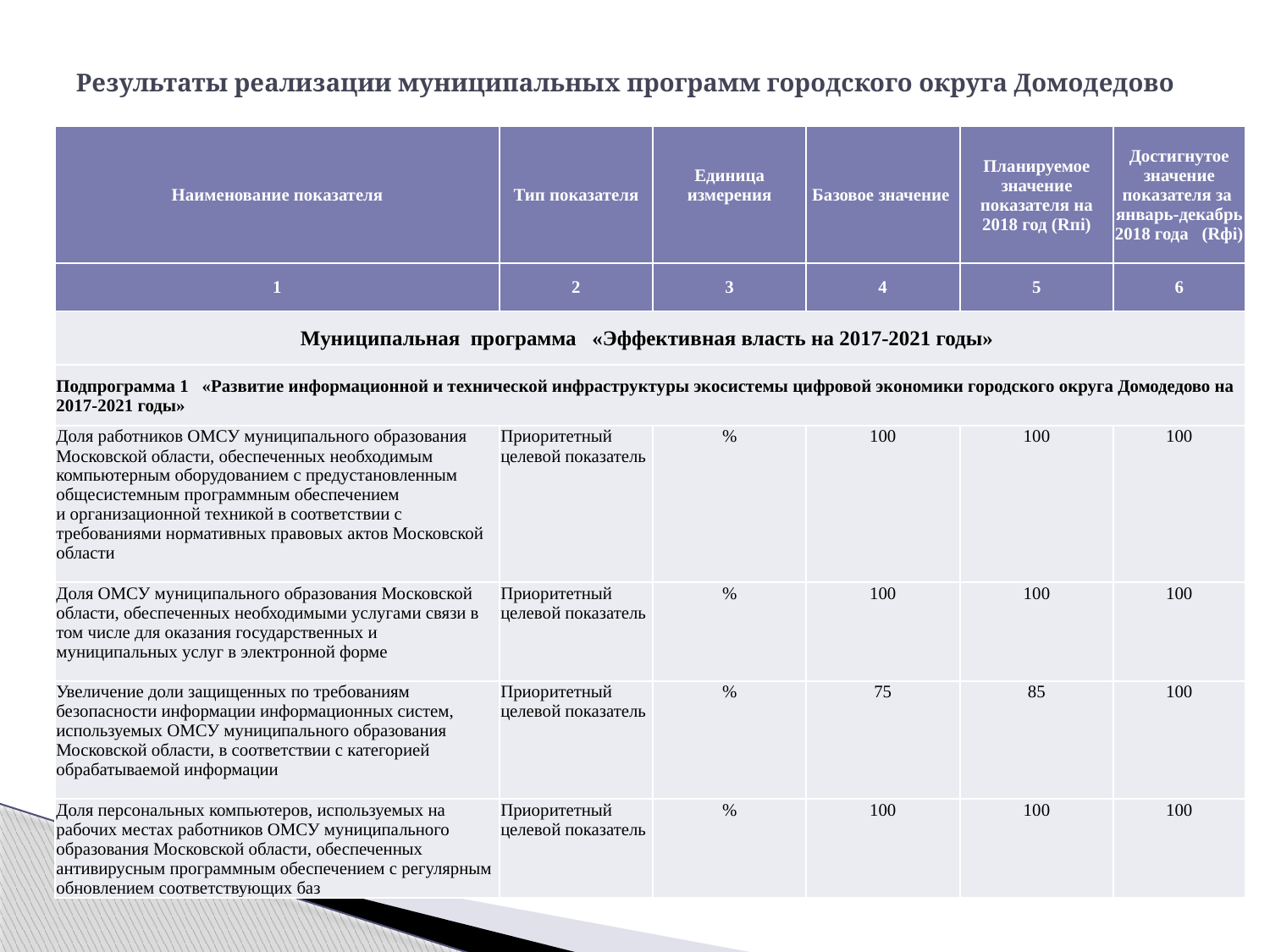

# Результаты реализации муниципальных программ городского округа Домодедово
| Наименование показателя | Тип показателя | Единица измерения | Базовое значение | Планируемое значение показателя на 2018 год (Rпi) | Достигнутое значение показателя за январь-декабрь 2018 года (Rфi) |
| --- | --- | --- | --- | --- | --- |
| 1 | 2 | 3 | 4 | 5 | 6 |
| Муниципальная программа «Эффективная власть на 2017-2021 годы» |  |  |  |  |  |
| Подпрограмма 1 «Развитие информационной и технической инфраструктуры экосистемы цифровой экономики городского округа Домодедово на 2017-2021 годы» |  |  |  |  |  |
| Доля работников ОМСУ муниципального образования Московской области, обеспеченных необходимым компьютерным оборудованием с предустановленным общесистемным программным обеспечением и организационной техникой в соответствии с требованиями нормативных правовых актов Московской области | Приоритетный целевой показатель | % | 100 | 100 | 100 |
| Доля ОМСУ муниципального образования Московской области, обеспеченных необходимыми услугами связи в том числе для оказания государственных и муниципальных услуг в электронной форме | Приоритетный целевой показатель | % | 100 | 100 | 100 |
| Увеличение доли защищенных по требованиям безопасности информации информационных систем, используемых ОМСУ муниципального образования Московской области, в соответствии с категорией обрабатываемой информации | Приоритетный целевой показатель | % | 75 | 85 | 100 |
| Доля персональных компьютеров, используемых на рабочих местах работников ОМСУ муниципального образования Московской области, обеспеченных антивирусным программным обеспечением с регулярным обновлением соответствующих баз | Приоритетный целевой показатель | % | 100 | 100 | 100 |